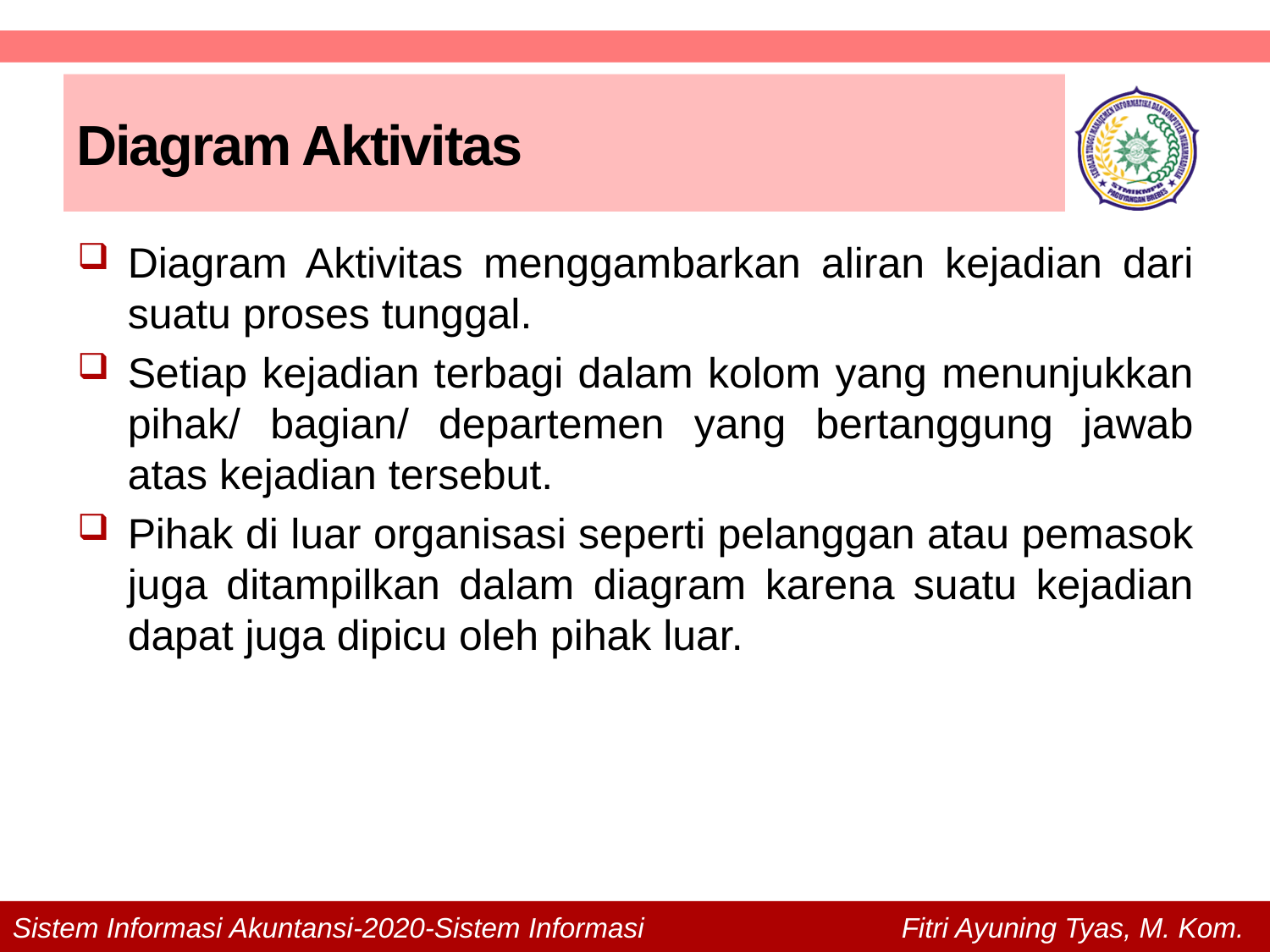

# Diagram Aktivitas
Diagram Aktivitas menggambarkan aliran kejadian dari suatu proses tunggal.
Setiap kejadian terbagi dalam kolom yang menunjukkan pihak/ bagian/ departemen yang bertanggung jawab atas kejadian tersebut.
Pihak di luar organisasi seperti pelanggan atau pemasok juga ditampilkan dalam diagram karena suatu kejadian dapat juga dipicu oleh pihak luar.